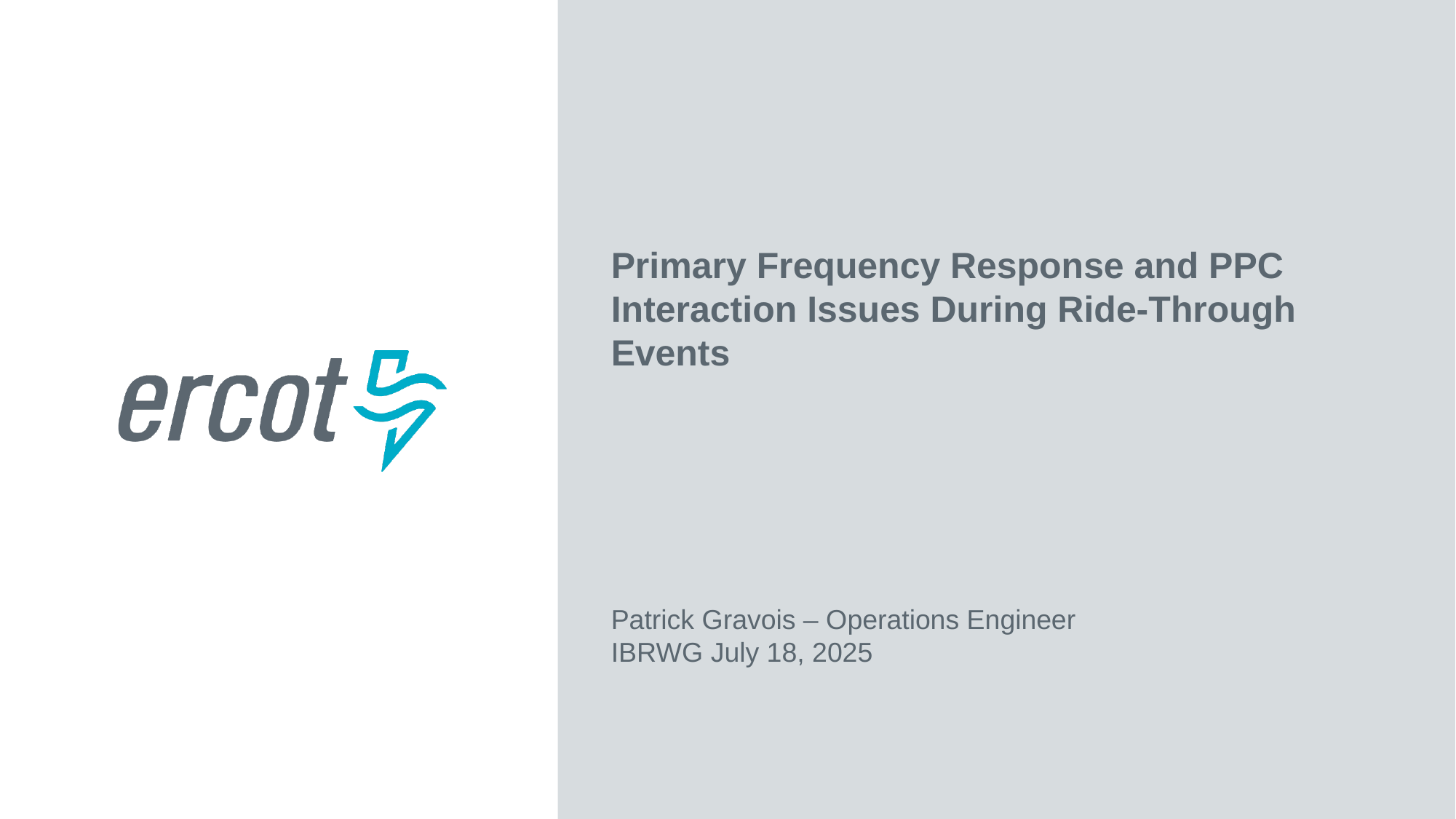

Primary Frequency Response and PPC Interaction Issues During Ride-Through Events

Patrick Gravois – Operations Engineer
IBRWG July 18, 2025